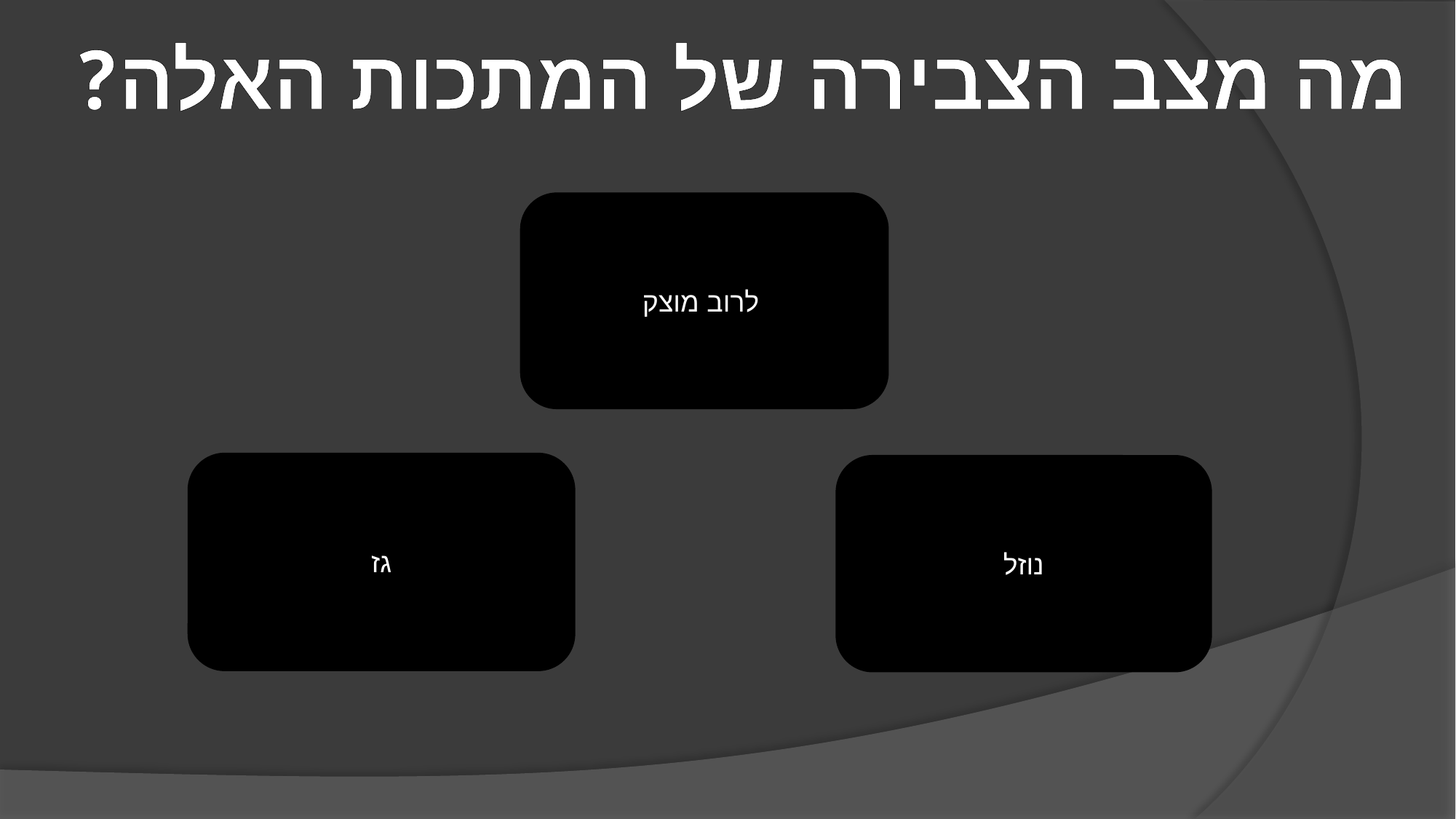

מה מצב הצבירה של המתכות האלה?
 לרוב מוצק
גז
נוזל